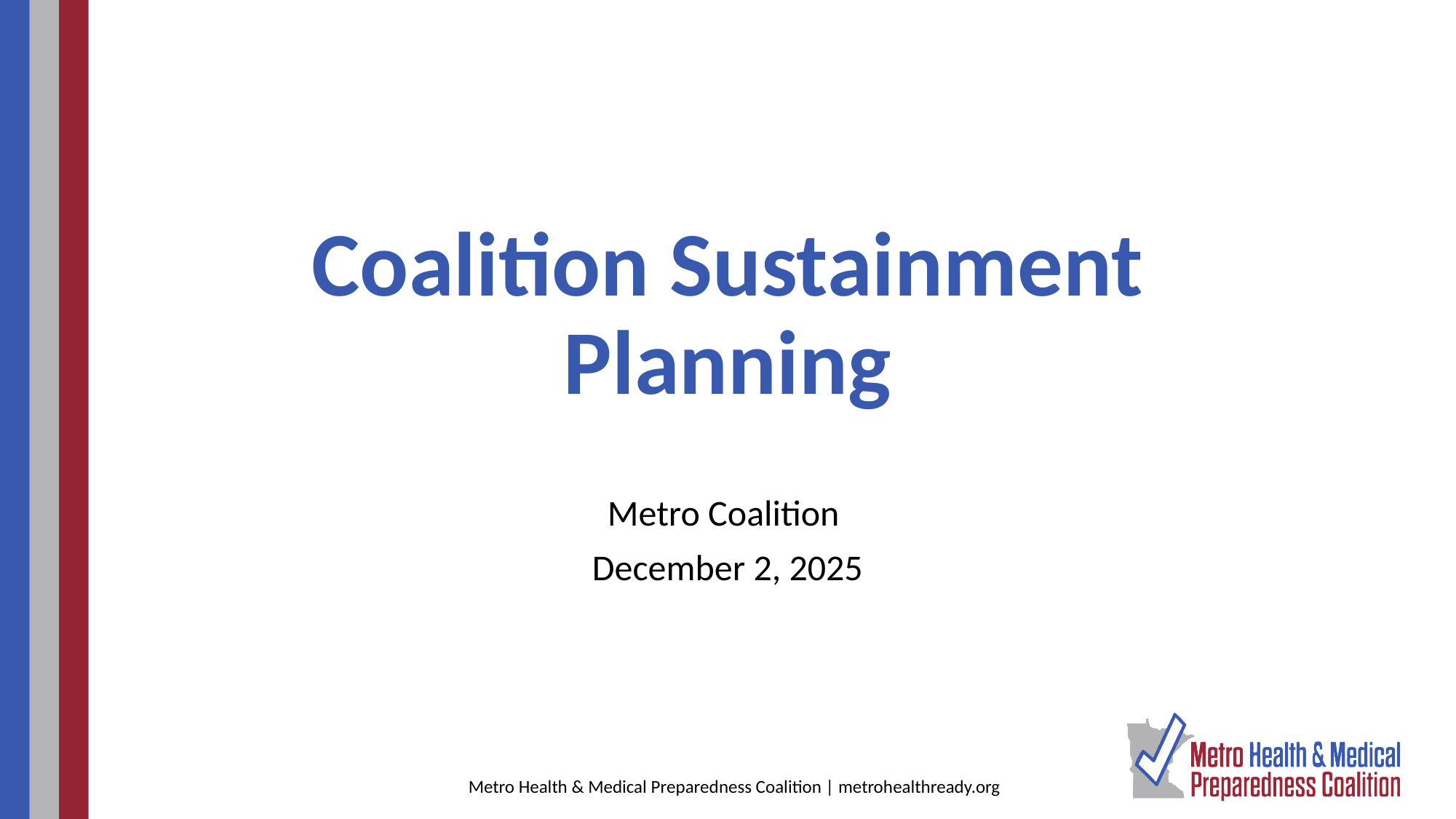

# Coalition Sustainment Planning

Metro Coalition
December 2, 2025